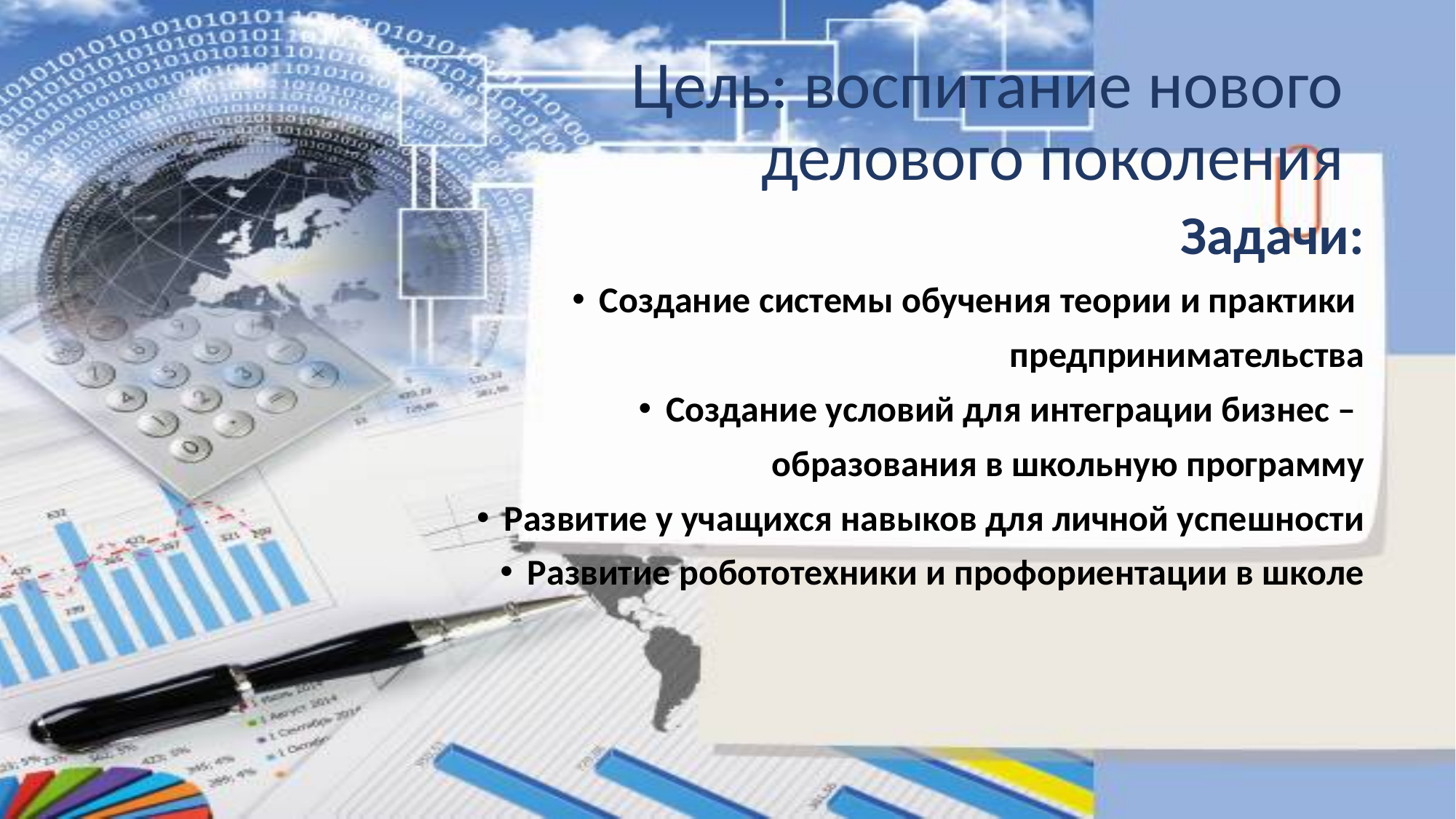

# Цель: воспитание нового делового поколения
Задачи:
Создание системы обучения теории и практики
предпринимательства
Создание условий для интеграции бизнес –
образования в школьную программу
Развитие у учащихся навыков для личной успешности
Развитие робототехники и профориентации в школе